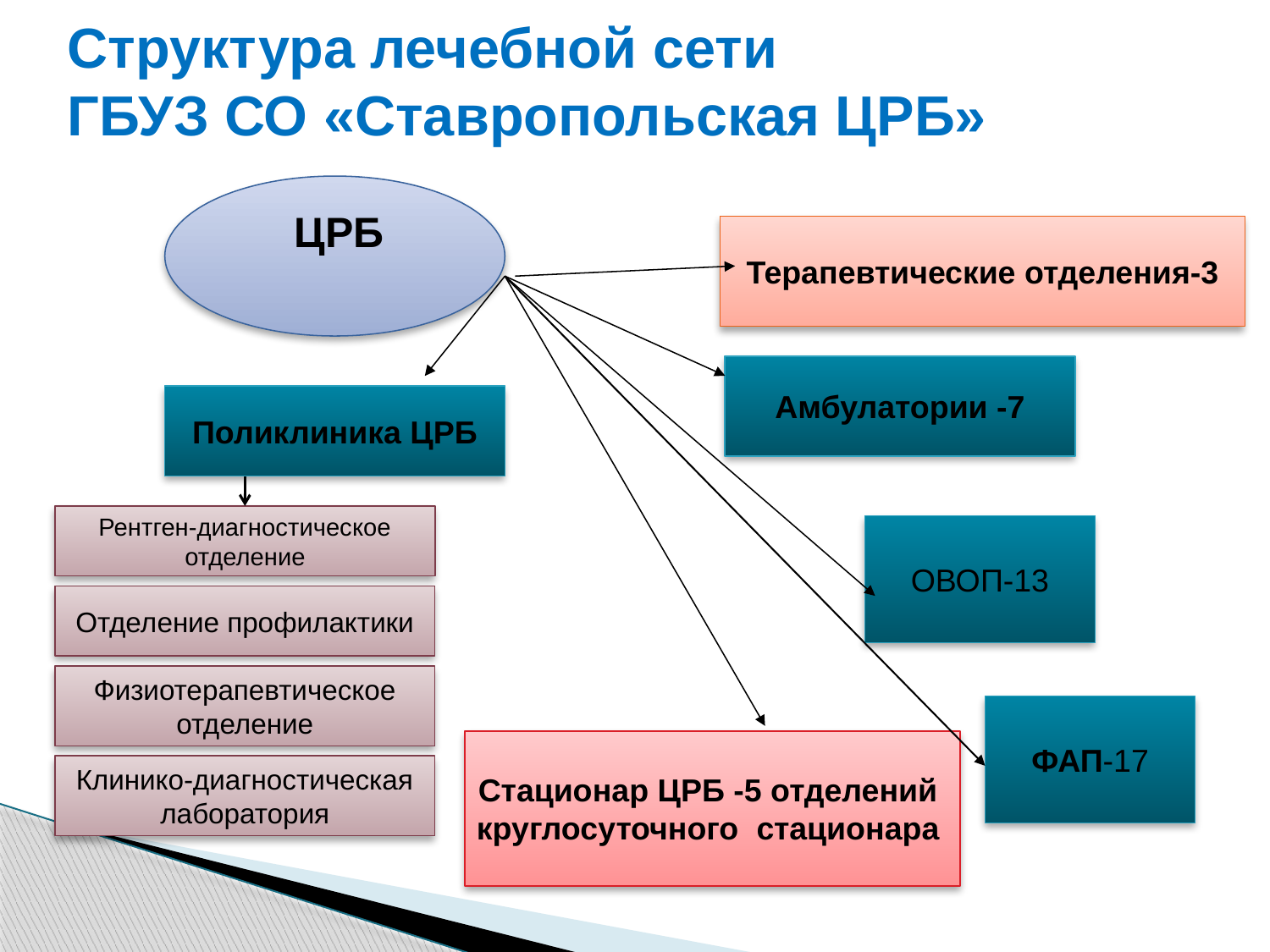

# Структура лечебной сети                         ГБУЗ СО «Ставропольская ЦРБ»
 ЦРБ

Терапевтические отделения-3

Амбулатории -7
Поликлиника ЦРБ
Рентген-диагностическое отделение
ОВОП-13
Отделение профилактики
Физиотерапевтическое отделение
ФАП-17
Стационар ЦРБ -5 отделений
круглосуточного  стационара
Клинико-диагностическая лаборатория